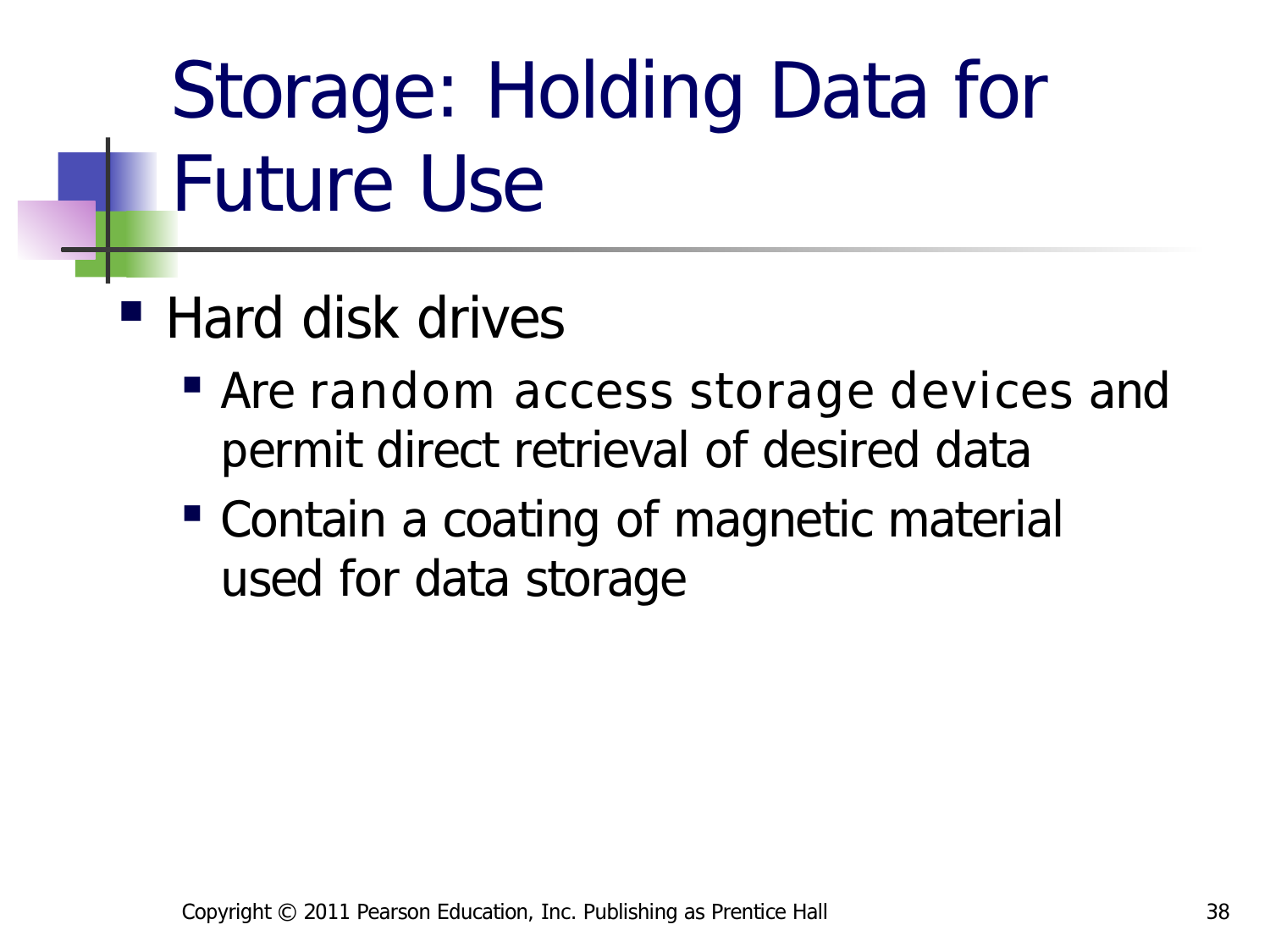

# Storage: Holding Data for Future Use
Hard disk drives
Are random access storage devices and permit direct retrieval of desired data
Contain a coating of magnetic material used for data storage
Copyright © 2011 Pearson Education, Inc. Publishing as Prentice Hall
38